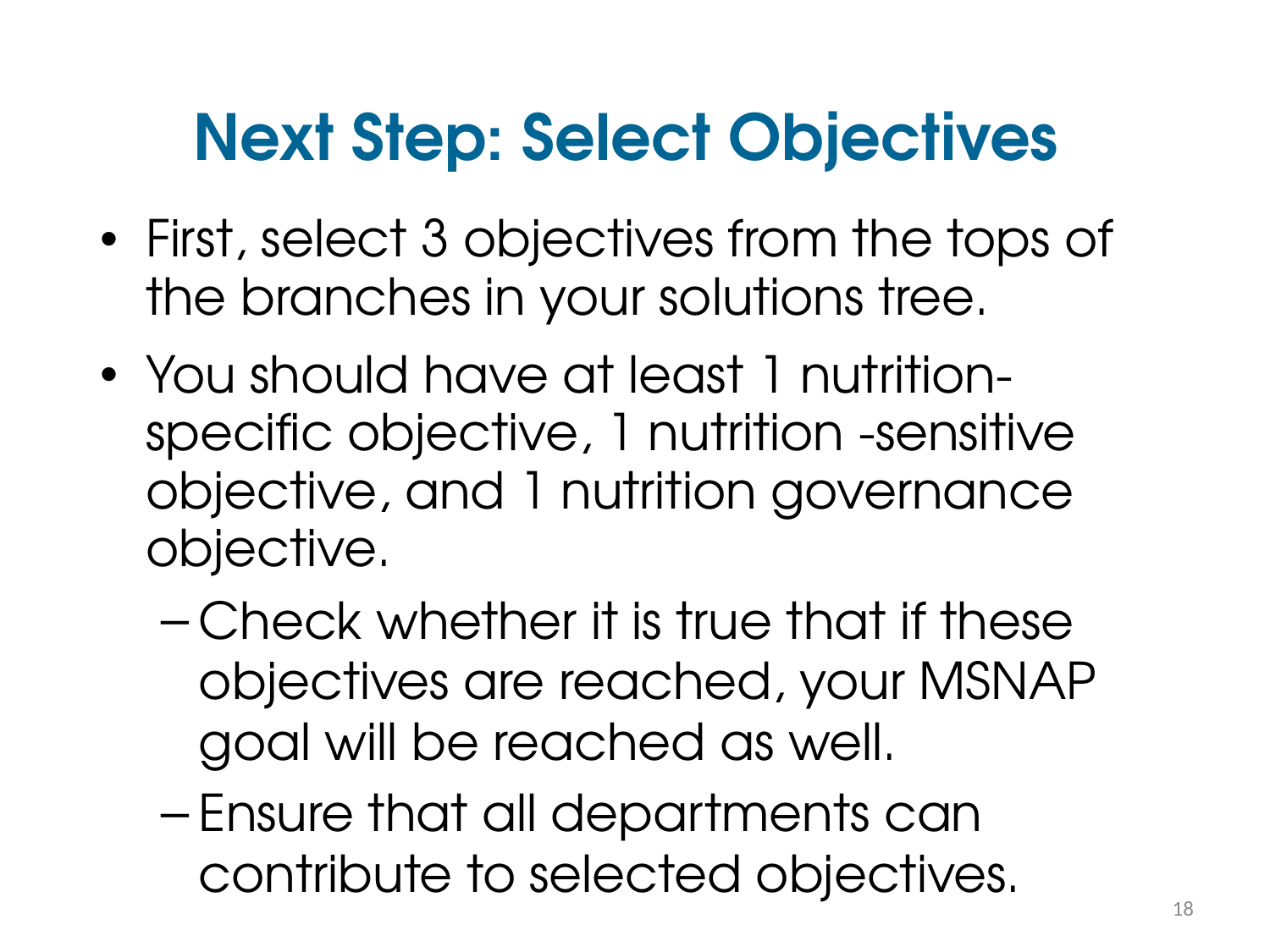

# Next Step: Select Objectives
First, select 3 objectives from the tops of the branches in your solutions tree.
You should have at least 1 nutrition-specific objective, 1 nutrition -sensitive objective, and 1 nutrition governance objective.
Check whether it is true that if these objectives are reached, your MSNAP goal will be reached as well.
Ensure that all departments can contribute to selected objectives.
18